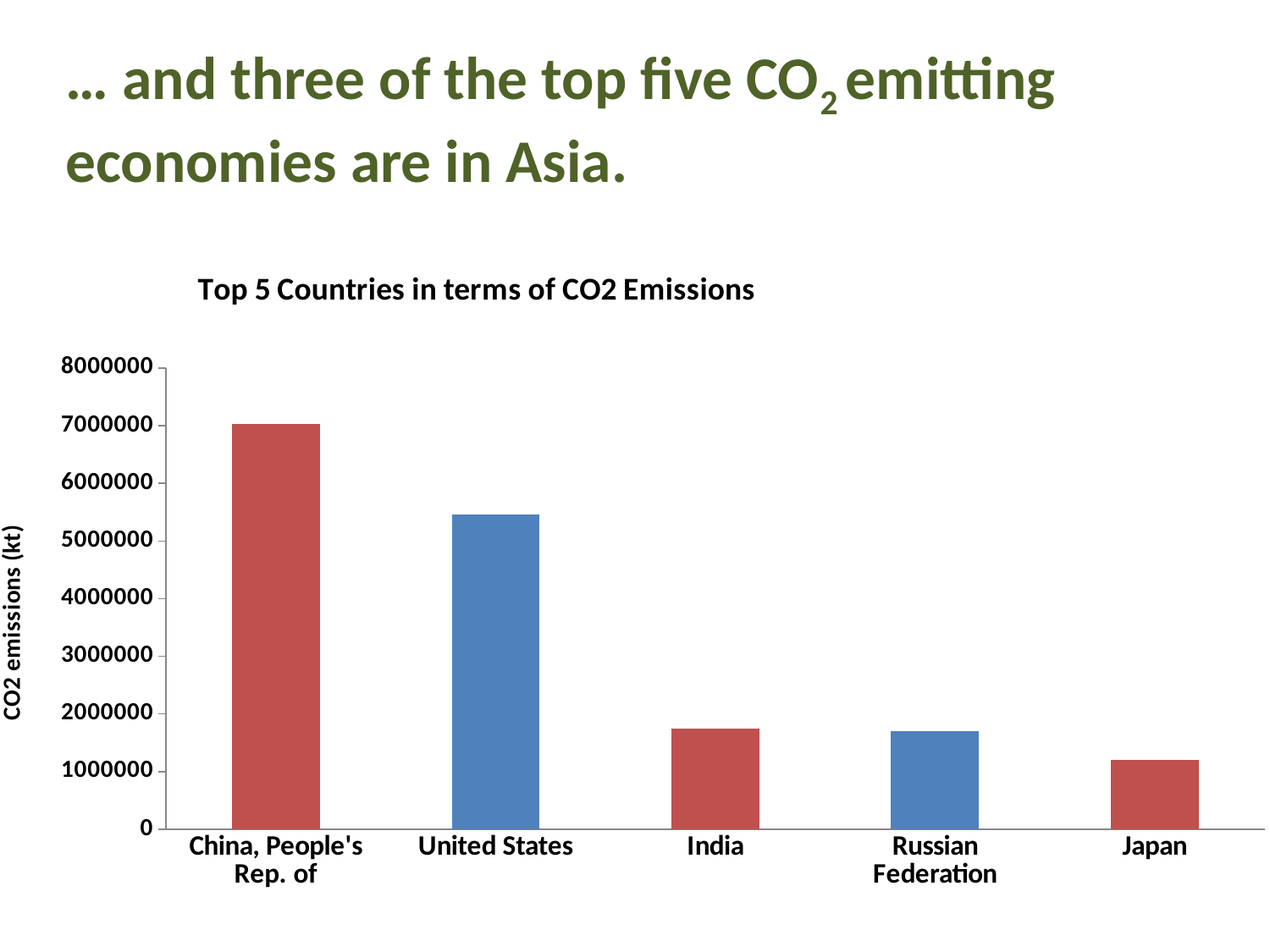

# … and three of the top five CO2 emitting economies are in Asia.

### Chart: Top 5 Countries in terms of CO2 Emissions

| Category | 2008 |
|---|---|
| China, People's Rep. of | 7031916.207000001 |
| United States | 5461013.744000001 |
| India | 1742697.7459999998 |
| Russian Federation | 1708653.318 |
| Japan | 1208162.8230000003 |